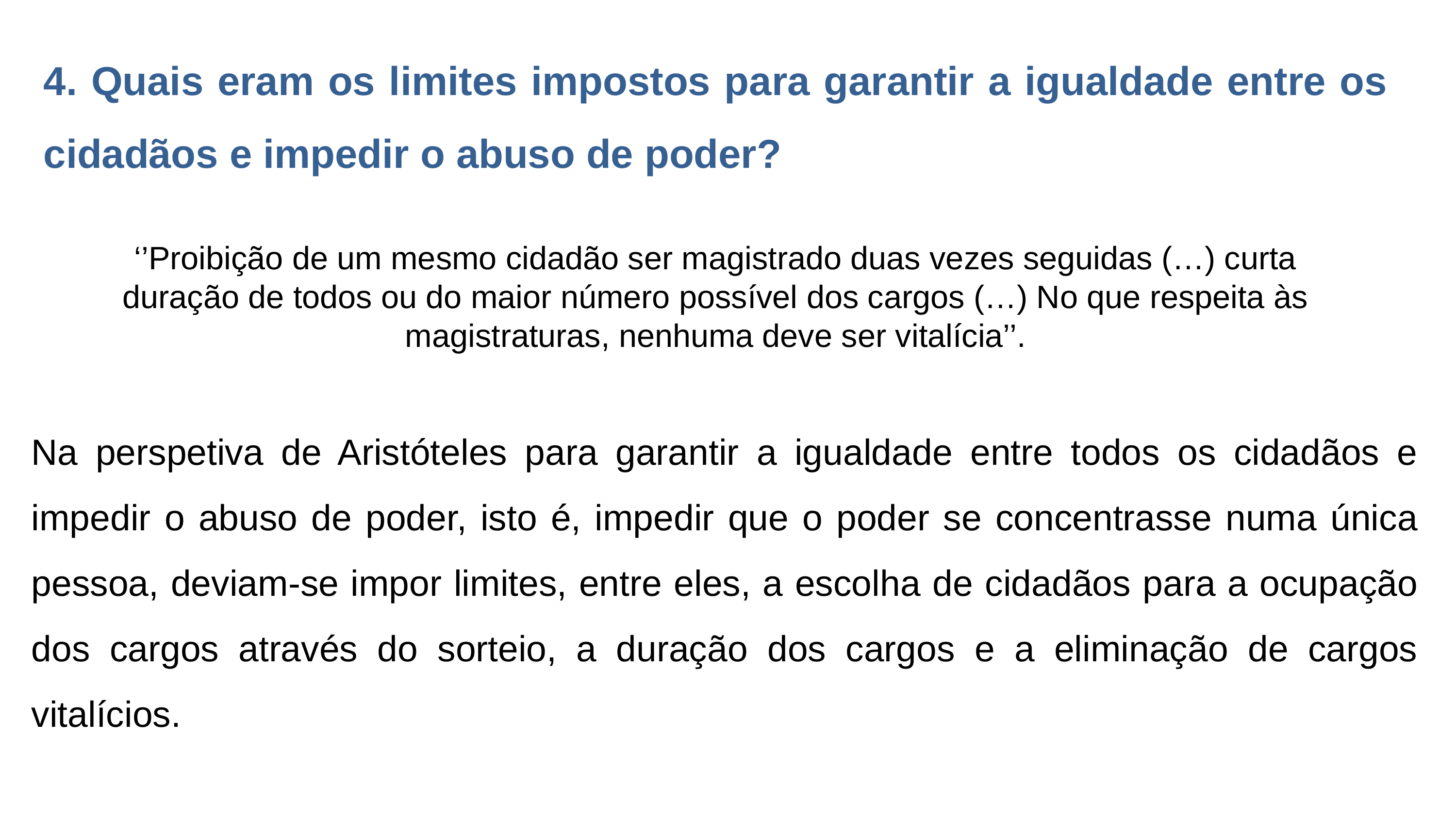

4. Quais eram os limites impostos para garantir a igualdade entre os cidadãos e impedir o abuso de poder?
‘’Proibição de um mesmo cidadão ser magistrado duas vezes seguidas (…) curta duração de todos ou do maior número possível dos cargos (…) No que respeita às magistraturas, nenhuma deve ser vitalícia’’.
Na perspetiva de Aristóteles para garantir a igualdade entre todos os cidadãos e impedir o abuso de poder, isto é, impedir que o poder se concentrasse numa única pessoa, deviam-se impor limites, entre eles, a escolha de cidadãos para a ocupação dos cargos através do sorteio, a duração dos cargos e a eliminação de cargos vitalícios.